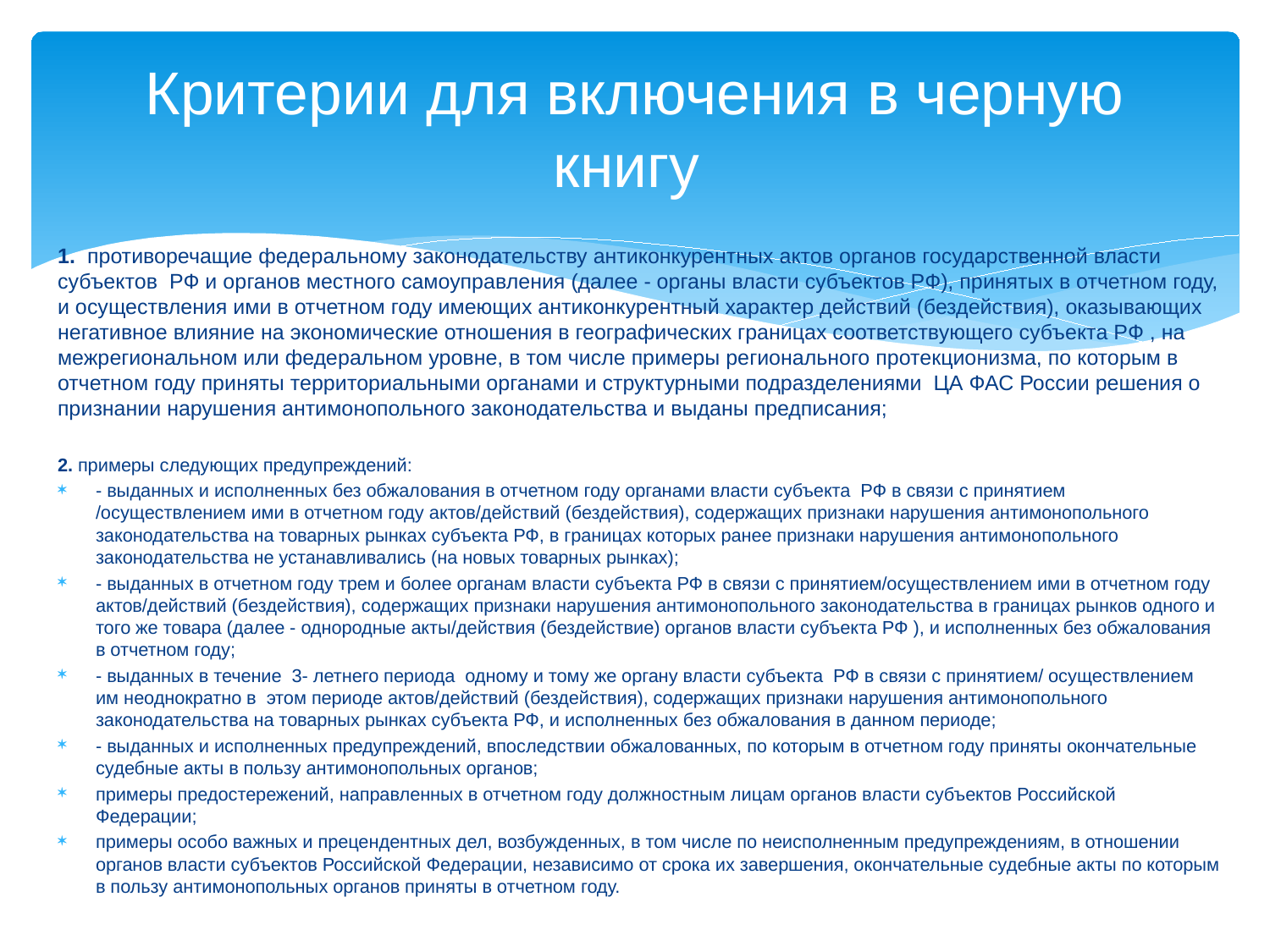

# Критерии для включения в черную книгу
1.  противоречащие федеральному законодательству антиконкурентных актов органов государственной власти субъектов  РФ и органов местного самоуправления (далее - органы власти субъектов РФ), принятых в отчетном году, и осуществления ими в отчетном году имеющих антиконкурентный характер действий (бездействия), оказывающих негативное влияние на экономические отношения в географических границах соответствующего субъекта РФ , на межрегиональном или федеральном уровне, в том числе примеры регионального протекционизма, по которым в отчетном году приняты территориальными органами и структурными подразделениями  ЦА ФАС России решения о признании нарушения антимонопольного законодательства и выданы предписания;

2. примеры следующих предупреждений:
- выданных и исполненных без обжалования в отчетном году органами власти субъекта  РФ в связи с принятием /осуществлением ими в отчетном году актов/действий (бездействия), содержащих признаки нарушения антимонопольного законодательства на товарных рынках субъекта РФ, в границах которых ранее признаки нарушения антимонопольного законодательства не устанавливались (на новых товарных рынках);
- выданных в отчетном году трем и более органам власти субъекта РФ в связи с принятием/осуществлением ими в отчетном году актов/действий (бездействия), содержащих признаки нарушения антимонопольного законодательства в границах рынков одного и того же товара (далее - однородные акты/действия (бездействие) органов власти субъекта РФ ), и исполненных без обжалования в отчетном году;
- выданных в течение  3- летнего периода  одному и тому же органу власти субъекта  РФ в связи с принятием/ осуществлением им неоднократно в  этом периоде актов/действий (бездействия), содержащих признаки нарушения антимонопольного законодательства на товарных рынках субъекта РФ, и исполненных без обжалования в данном периоде;
- выданных и исполненных предупреждений, впоследствии обжалованных, по которым в отчетном году приняты окончательные судебные акты в пользу антимонопольных органов;
примеры предостережений, направленных в отчетном году должностным лицам органов власти субъектов Российской Федерации;
примеры особо важных и прецендентных дел, возбужденных, в том числе по неисполненным предупреждениям, в отношении органов власти субъектов Российской Федерации, независимо от срока их завершения, окончательные судебные акты по которым в пользу антимонопольных органов приняты в отчетном году.